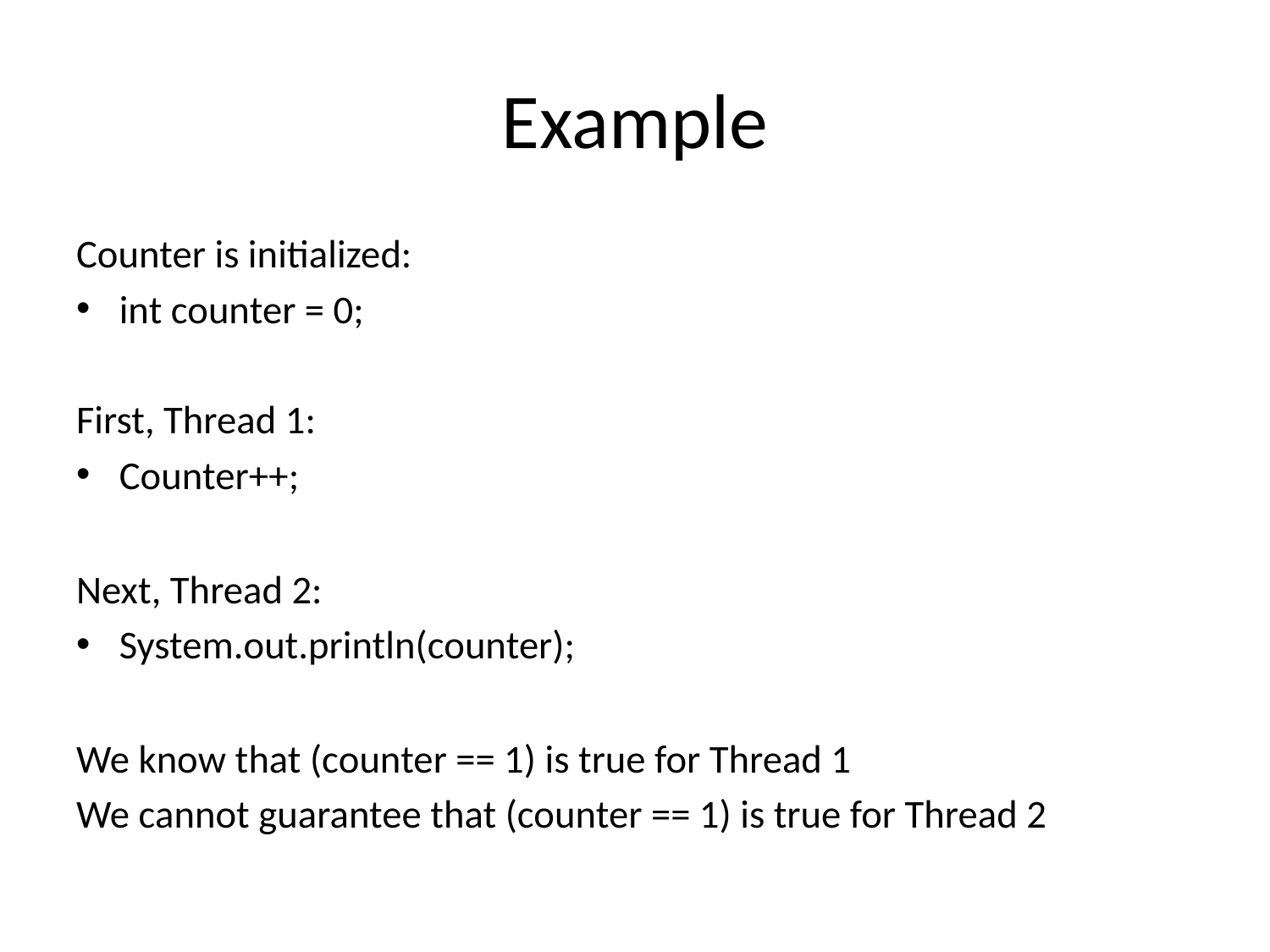

# Example
Counter is initialized:
int counter = 0;

First, Thread 1:
Counter++;

Next, Thread 2:
System.out.println(counter);

We know that (counter == 1) is true for Thread 1
We cannot guarantee that (counter == 1) is true for Thread 2